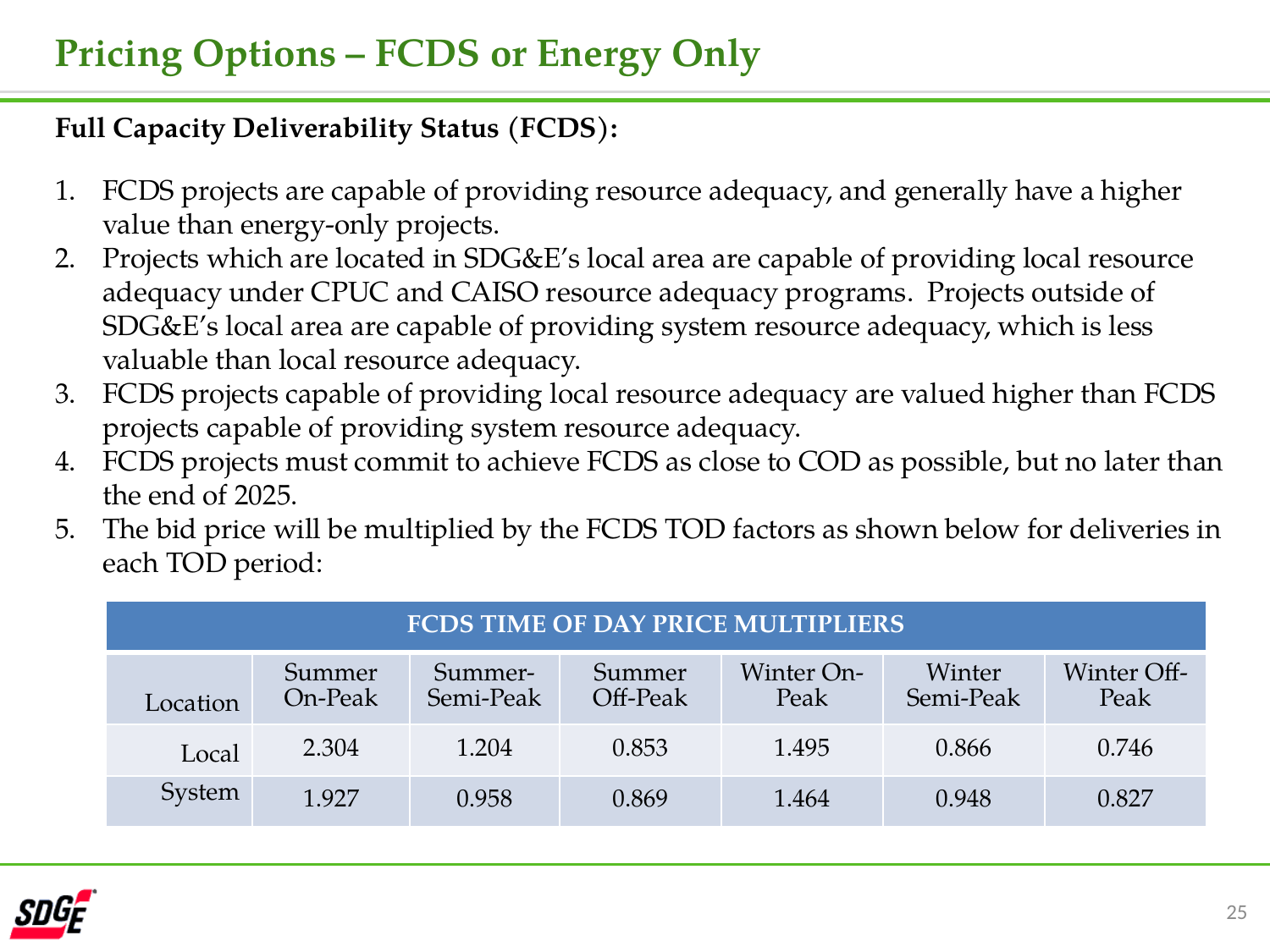

Pricing Options – FCDS or Energy Only
Full Capacity Deliverability Status (FCDS):

FCDS projects are capable of providing resource adequacy, and generally have a higher value than energy-only projects.
Projects which are located in SDG&E’s local area are capable of providing local resource adequacy under CPUC and CAISO resource adequacy programs.  Projects outside of SDG&E’s local area are capable of providing system resource adequacy, which is less valuable than local resource adequacy.
FCDS projects capable of providing local resource adequacy are valued higher than FCDS projects capable of providing system resource adequacy.
FCDS projects must commit to achieve FCDS as close to COD as possible, but no later than the end of 2025.
The bid price will be multiplied by the FCDS TOD factors as shown below for deliveries in each TOD period:

| FCDS TIME OF DAY PRICE MULTIPLIERS |  |  |  |  |  |  |
| --- | --- | --- | --- | --- | --- | --- |
| Location | Summer On-Peak | Summer-Semi-Peak | Summer Off-Peak | Winter On-Peak | Winter Semi-Peak | Winter Off-Peak |
| Local | 2.304 | 1.204 | 0.853 | 1.495 | 0.866 | 0.746 |
| System | 1.927 | 0.958 | 0.869 | 1.464 | 0.948 | 0.827 |
25